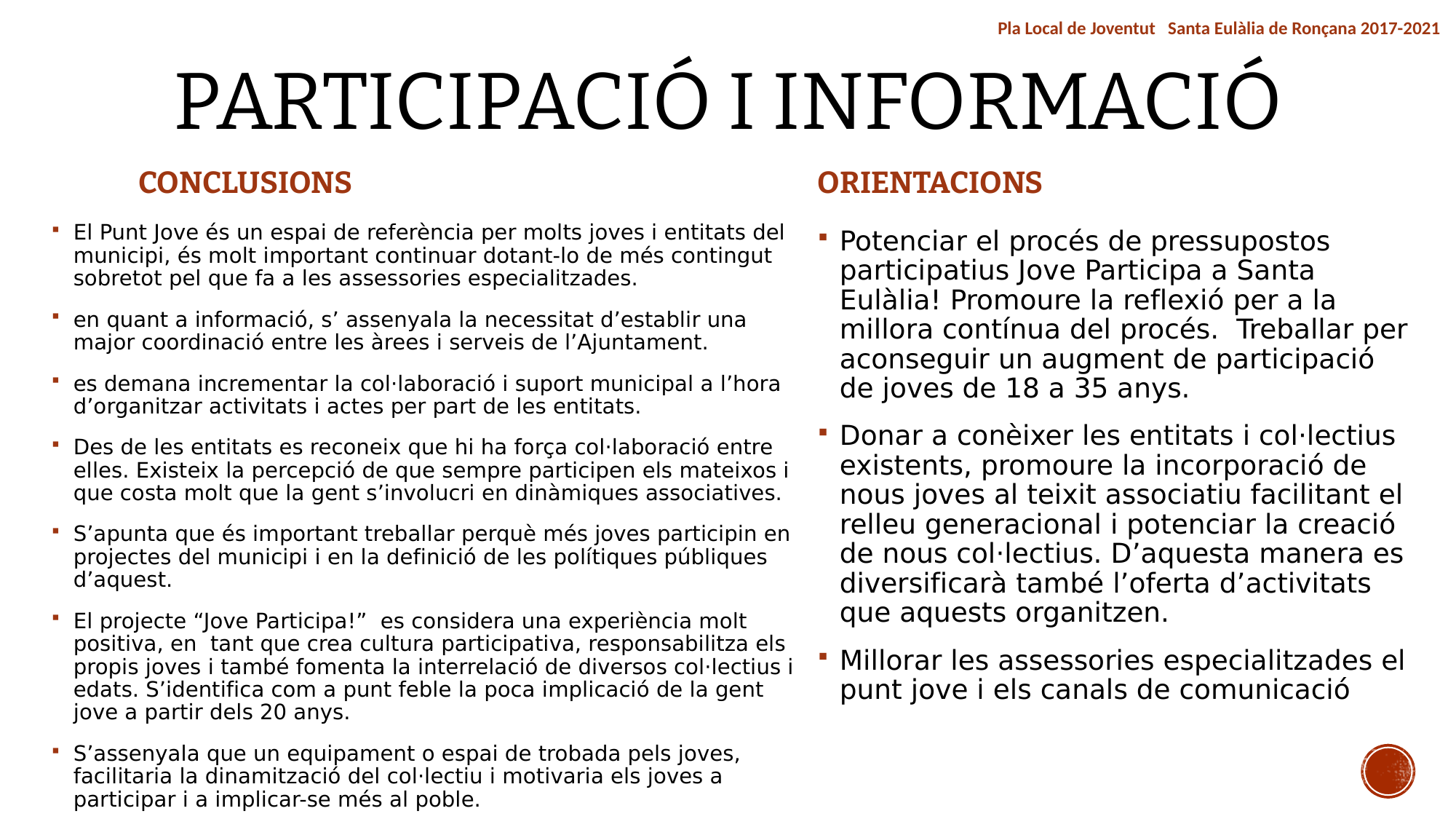

Pla Local de Joventut   Santa Eulàlia de Ronçana 2017-2021
# Participació i informació
CONCLUSIONS
ORIENTACIONS
El Punt Jove és un espai de referència per molts joves i entitats del municipi, és molt important continuar dotant-lo de més contingut sobretot pel que fa a les assessories especialitzades.
en quant a informació, s’ assenyala la necessitat d’establir una major coordinació entre les àrees i serveis de l’Ajuntament.
es demana incrementar la col·laboració i suport municipal a l’hora d’organitzar activitats i actes per part de les entitats.
Des de les entitats es reconeix que hi ha força col·laboració entre elles. Existeix la percepció de que sempre participen els mateixos i que costa molt que la gent s’involucri en dinàmiques associatives.
S’apunta que és important treballar perquè més joves participin en projectes del municipi i en la definició de les polítiques públiques d’aquest.
El projecte “Jove Participa!”  es considera una experiència molt positiva, en  tant que crea cultura participativa, responsabilitza els propis joves i també fomenta la interrelació de diversos col·lectius i edats. S’identifica com a punt feble la poca implicació de la gent jove a partir dels 20 anys.
S’assenyala que un equipament o espai de trobada pels joves, facilitaria la dinamització del col·lectiu i motivaria els joves a participar i a implicar-se més al poble.

Potenciar el procés de pressupostos participatius Jove Participa a Santa Eulàlia! Promoure la reflexió per a la millora contínua del procés.  Treballar per aconseguir un augment de participació de joves de 18 a 35 anys.
Donar a conèixer les entitats i col·lectius existents, promoure la incorporació de nous joves al teixit associatiu facilitant el relleu generacional i potenciar la creació de nous col·lectius. D’aquesta manera es diversificarà també l’oferta d’activitats que aquests organitzen.
Millorar les assessories especialitzades el punt jove i els canals de comunicació